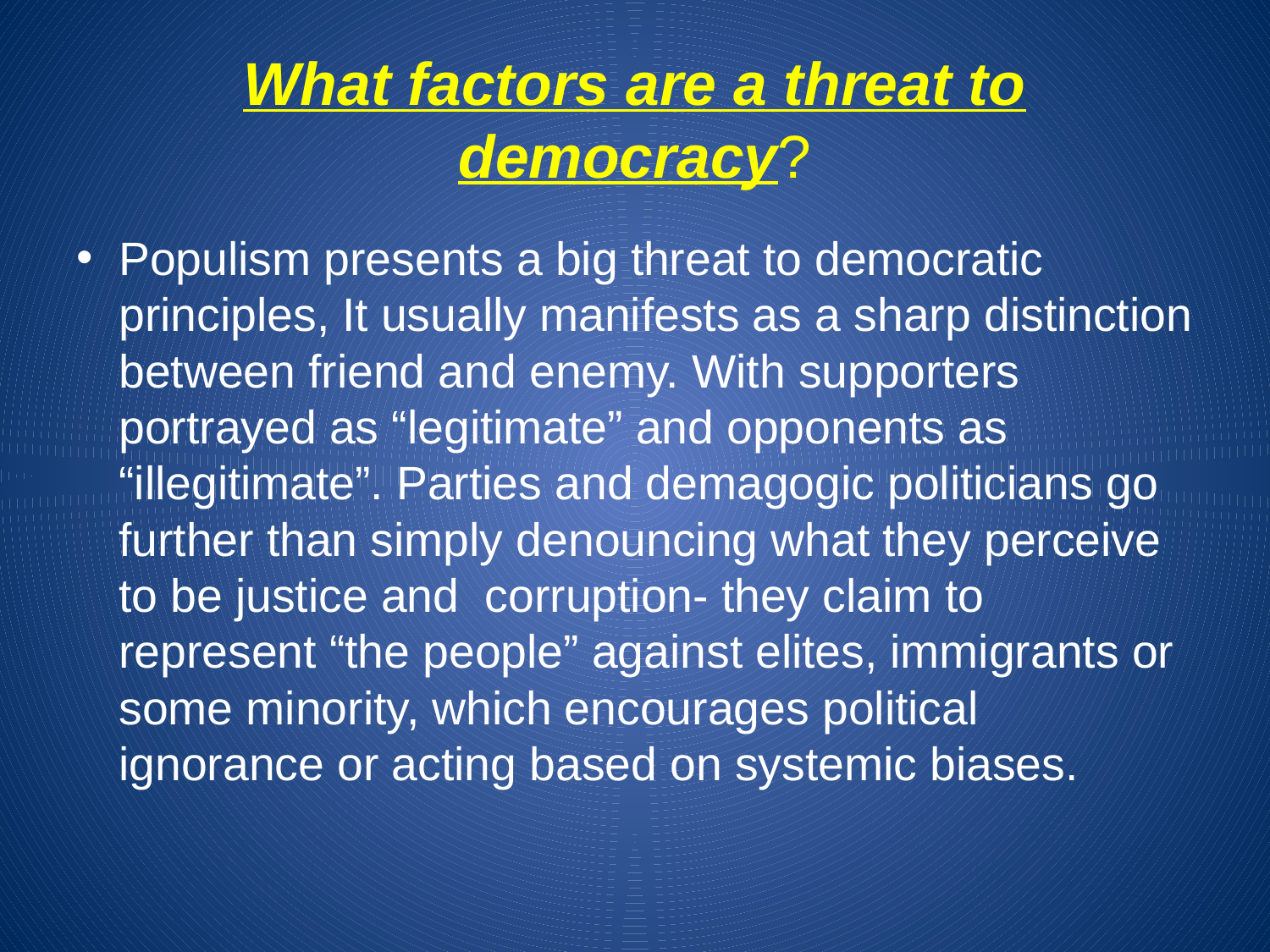

# What factors are a threat to democracy?
Populism presents a big threat to democratic principles, It usually manifests as a sharp distinction between friend and enemy. With supporters portrayed as “legitimate” and opponents as “illegitimate”. Parties and demagogic politicians go further than simply denouncing what they perceive to be justice and  corruption- they claim to represent “the people” against elites, immigrants or some minority, which encourages political ignorance or acting based on systemic biases.